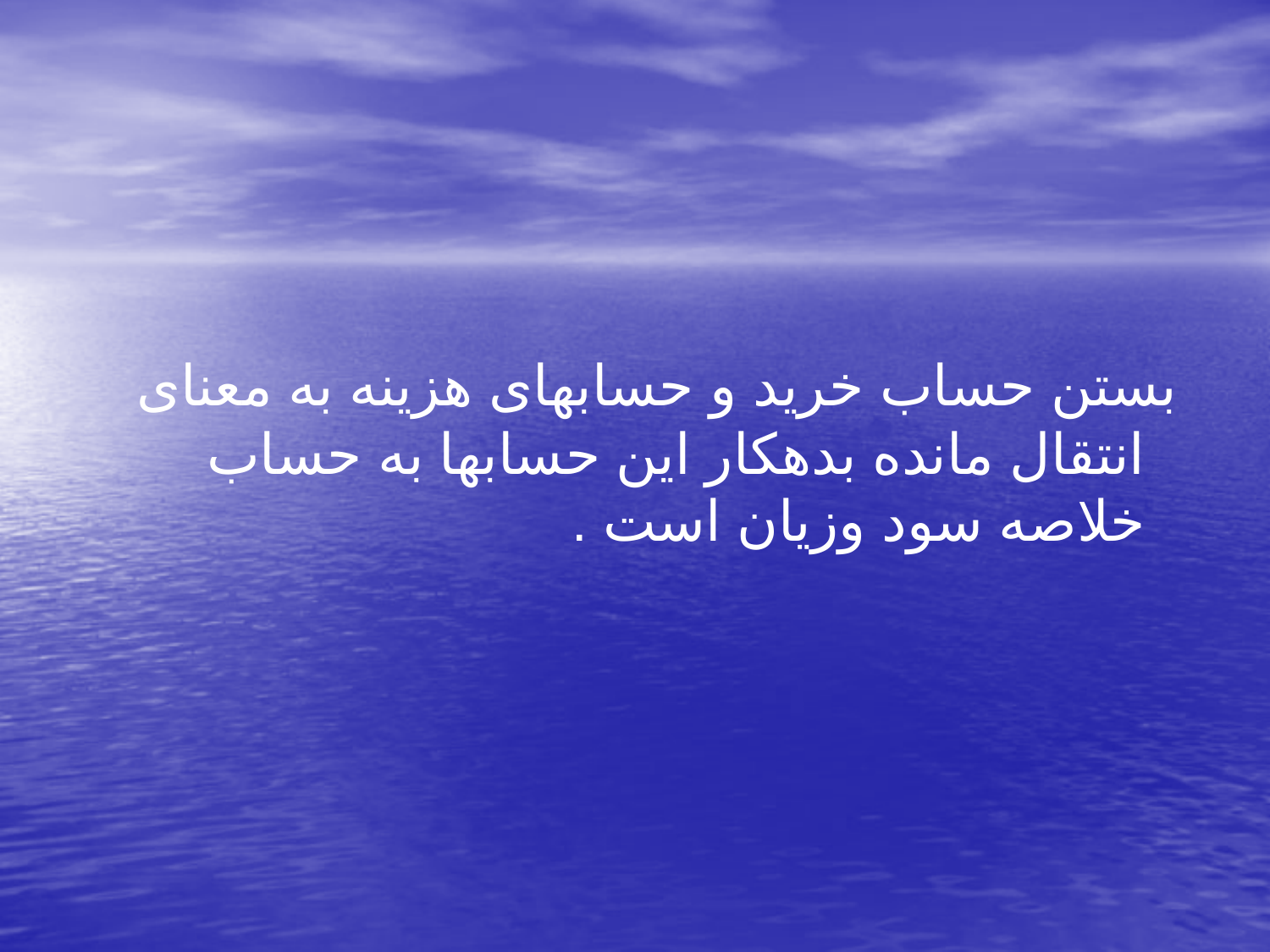

بستن حساب خرید و حسابهای هزینه به معنای انتقال مانده بدهکار این حسابها به حساب خلاصه سود وزیان است .